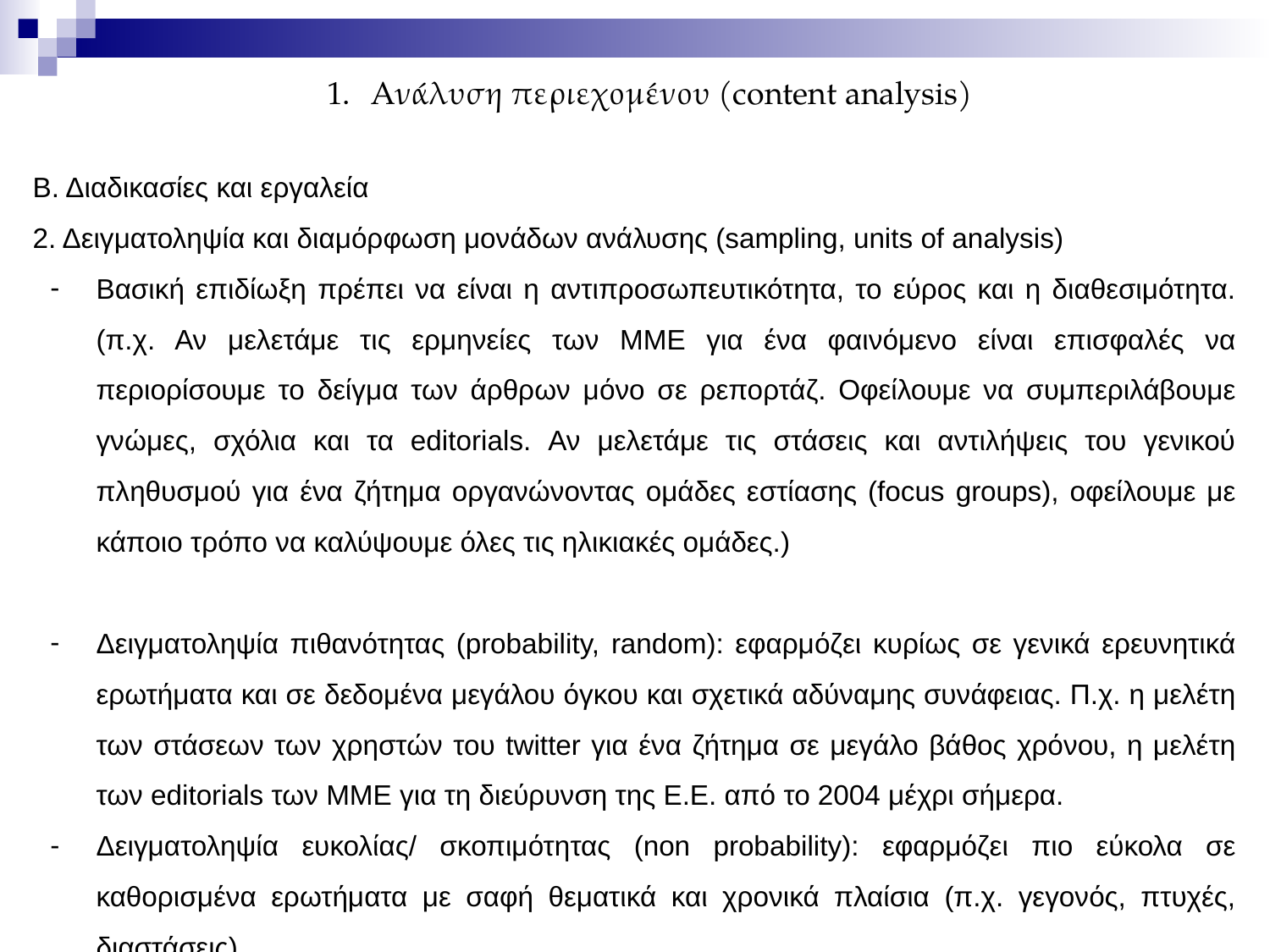

Ανάλυση περιεχομένου (content analysis)
Β. Διαδικασίες και εργαλεία
2. Δειγματοληψία και διαμόρφωση μονάδων ανάλυσης (sampling, units of analysis)
Βασική επιδίωξη πρέπει να είναι η αντιπροσωπευτικότητα, το εύρος και η διαθεσιμότητα. (π.χ. Αν μελετάμε τις ερμηνείες των ΜΜΕ για ένα φαινόμενο είναι επισφαλές να περιορίσουμε το δείγμα των άρθρων μόνο σε ρεπορτάζ. Οφείλουμε να συμπεριλάβουμε γνώμες, σχόλια και τα editorials. Αν μελετάμε τις στάσεις και αντιλήψεις του γενικού πληθυσμού για ένα ζήτημα οργανώνοντας ομάδες εστίασης (focus groups), οφείλουμε με κάποιο τρόπο να καλύψουμε όλες τις ηλικιακές ομάδες.)

Δειγματοληψία πιθανότητας (probability, random): εφαρμόζει κυρίως σε γενικά ερευνητικά ερωτήματα και σε δεδομένα μεγάλου όγκου και σχετικά αδύναμης συνάφειας. Π.χ. η μελέτη των στάσεων των χρηστών του twitter για ένα ζήτημα σε μεγάλο βάθος χρόνου, η μελέτη των editorials των ΜΜΕ για τη διεύρυνση της Ε.Ε. από το 2004 μέχρι σήμερα.
Δειγματοληψία ευκολίας/ σκοπιμότητας (non probability): εφαρμόζει πιο εύκολα σε καθορισμένα ερωτήματα με σαφή θεματικά και χρονικά πλαίσια (π.χ. γεγονός, πτυχές, διαστάσεις)